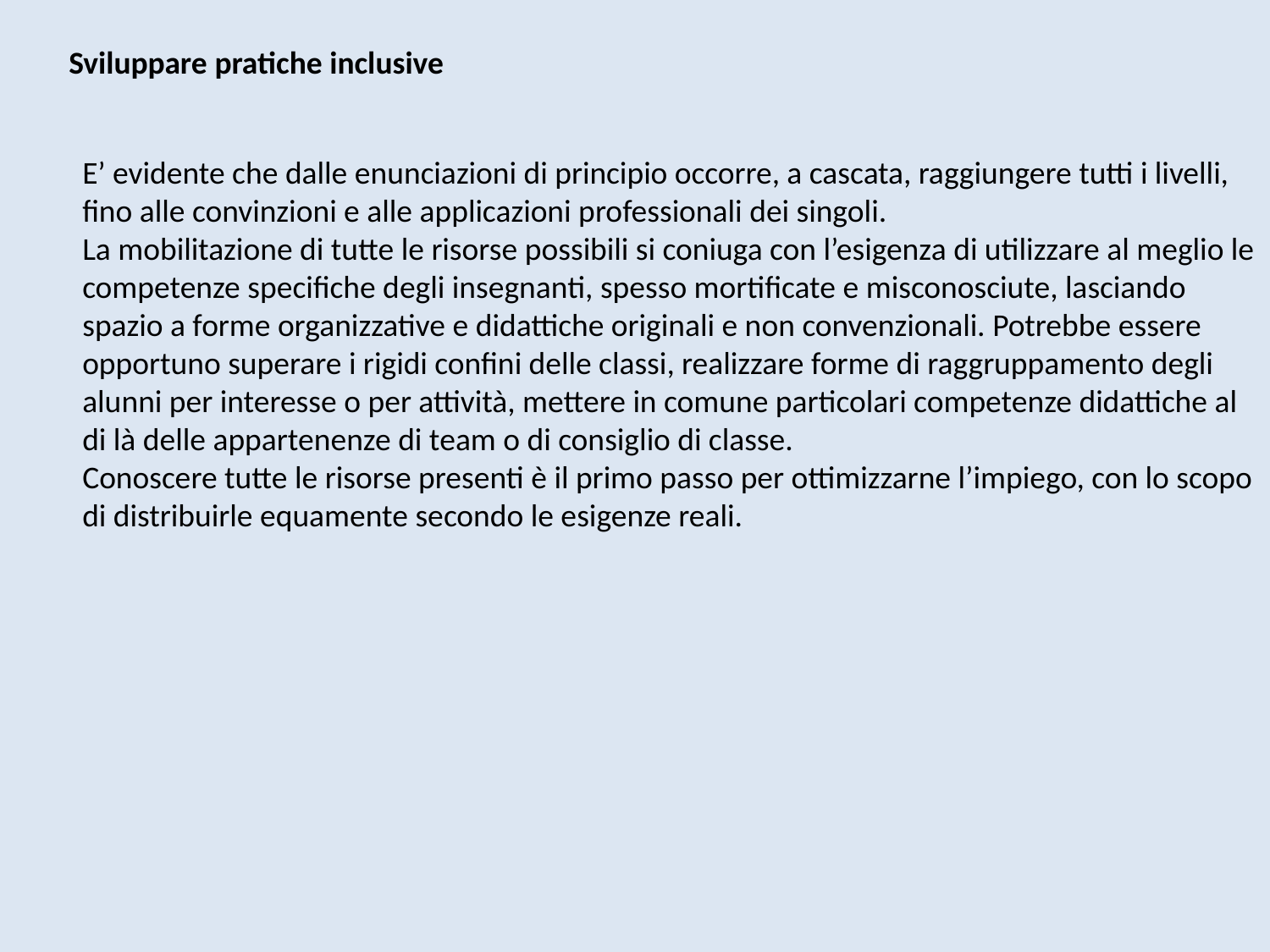

Sviluppare pratiche inclusive
E’ evidente che dalle enunciazioni di principio occorre, a cascata, raggiungere tutti i livelli, fino alle convinzioni e alle applicazioni professionali dei singoli.
La mobilitazione di tutte le risorse possibili si coniuga con l’esigenza di utilizzare al meglio le competenze specifiche degli insegnanti, spesso mortificate e misconosciute, lasciando spazio a forme organizzative e didattiche originali e non convenzionali. Potrebbe essere opportuno superare i rigidi confini delle classi, realizzare forme di raggruppamento degli alunni per interesse o per attività, mettere in comune particolari competenze didattiche al di là delle appartenenze di team o di consiglio di classe.
Conoscere tutte le risorse presenti è il primo passo per ottimizzarne l’impiego, con lo scopo di distribuirle equamente secondo le esigenze reali.